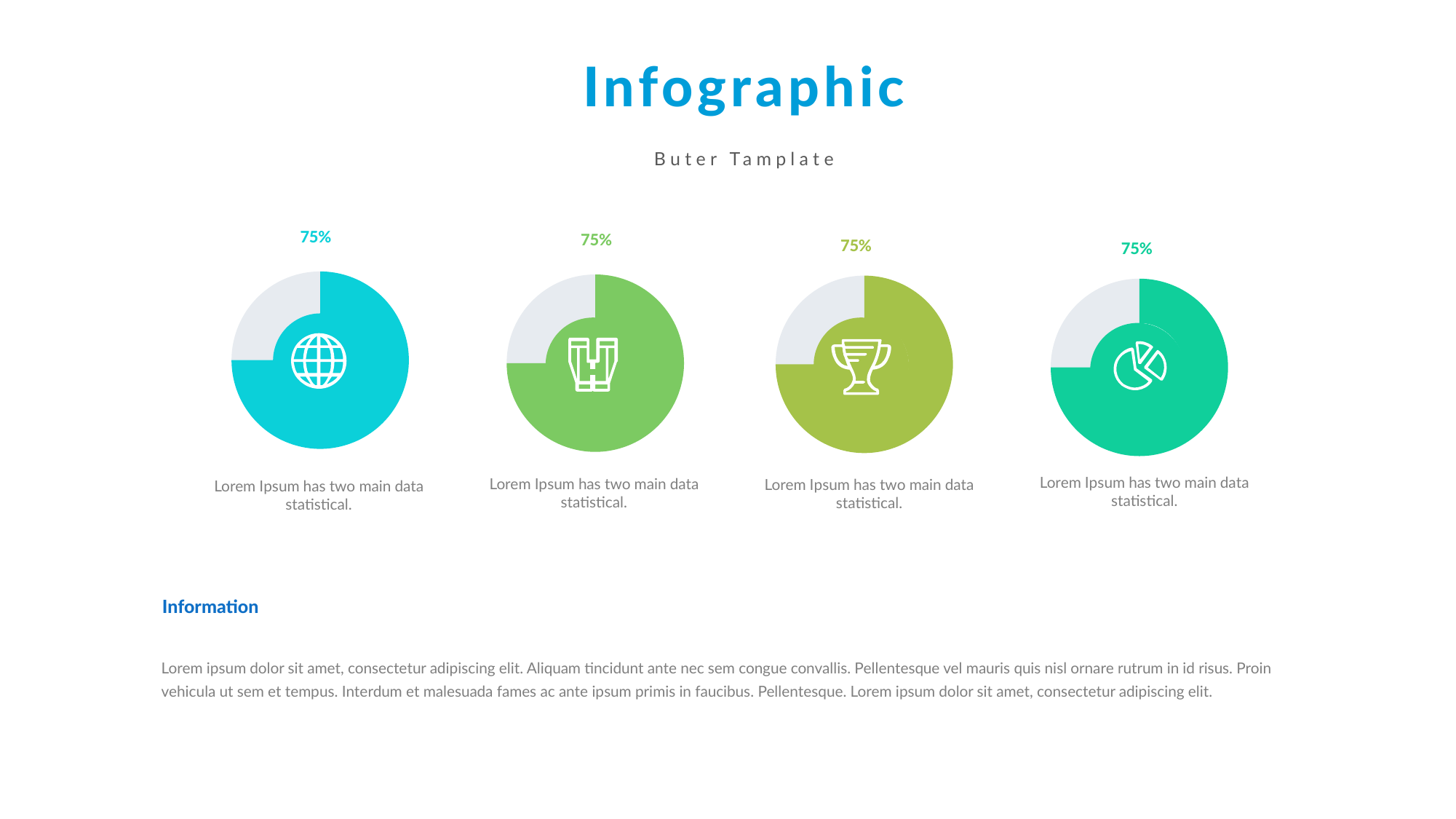

Infographic
Buter Tamplate

### Chart

| Category | Sales |
|---|---|
| 1st Qtr | 75.0 |
| 2nd Qtr | 25.0 |

### Chart

| Category | Sales |
|---|---|
| 1st Qtr | 75.0 |
| 2nd Qtr | 25.0 |

### Chart

| Category | Sales |
|---|---|
| 1st Qtr | 75.0 |
| 2nd Qtr | 25.0 |
75%

### Chart

| Category | Sales |
|---|---|
| 1st Qtr | 75.0 |
| 2nd Qtr | 25.0 |
75%
75%
75%

Lorem Ipsum has two main data statistical.
Lorem Ipsum has two main data statistical.
Lorem Ipsum has two main data statistical.
Lorem Ipsum has two main data statistical.
Information
Lorem ipsum dolor sit amet, consectetur adipiscing elit. Aliquam tincidunt ante nec sem congue convallis. Pellentesque vel mauris quis nisl ornare rutrum in id risus. Proin vehicula ut sem et tempus. Interdum et malesuada fames ac ante ipsum primis in faucibus. Pellentesque. Lorem ipsum dolor sit amet, consectetur adipiscing elit.